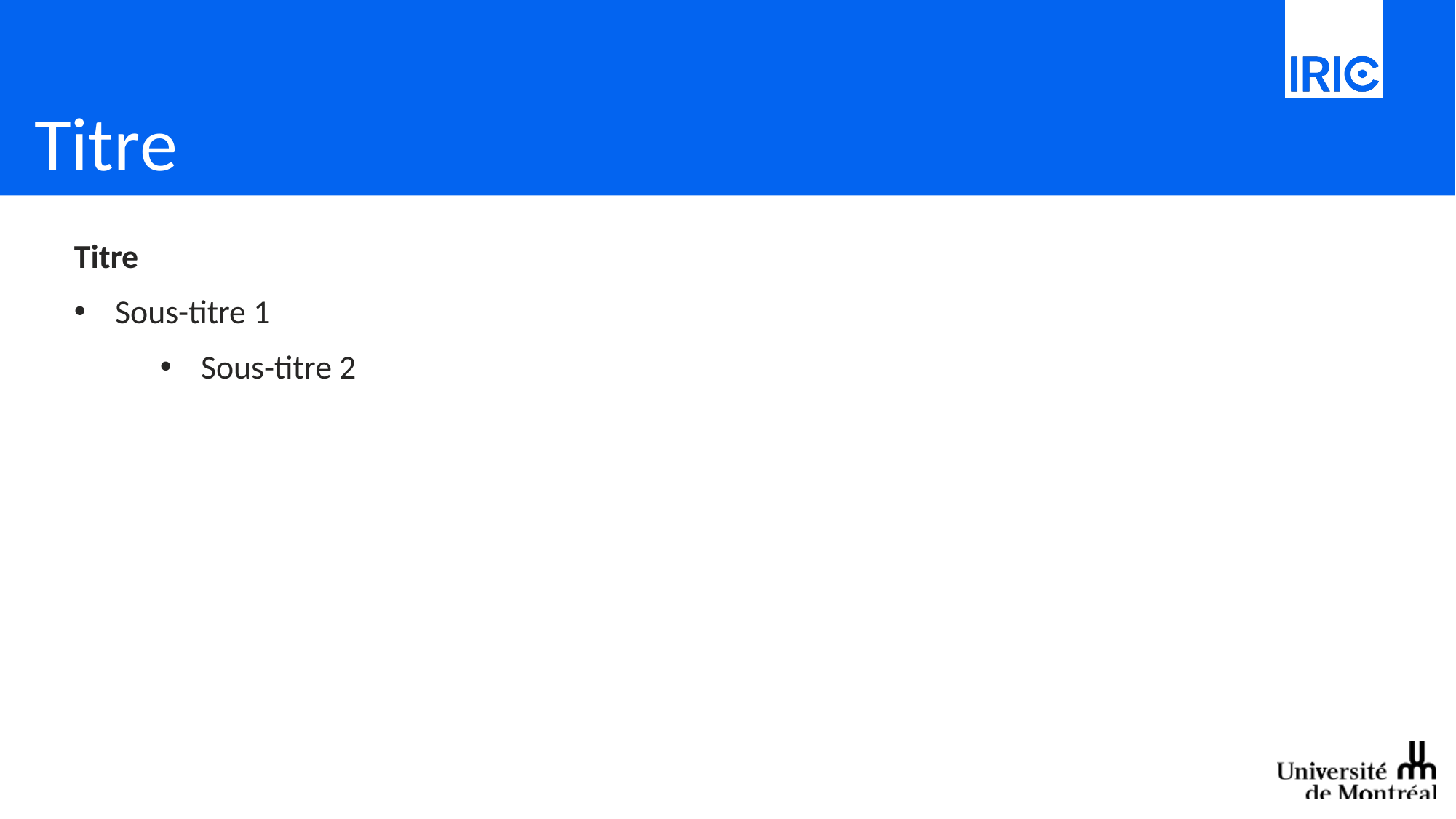

# Titre
Titre
Sous-titre 1
Sous-titre 2